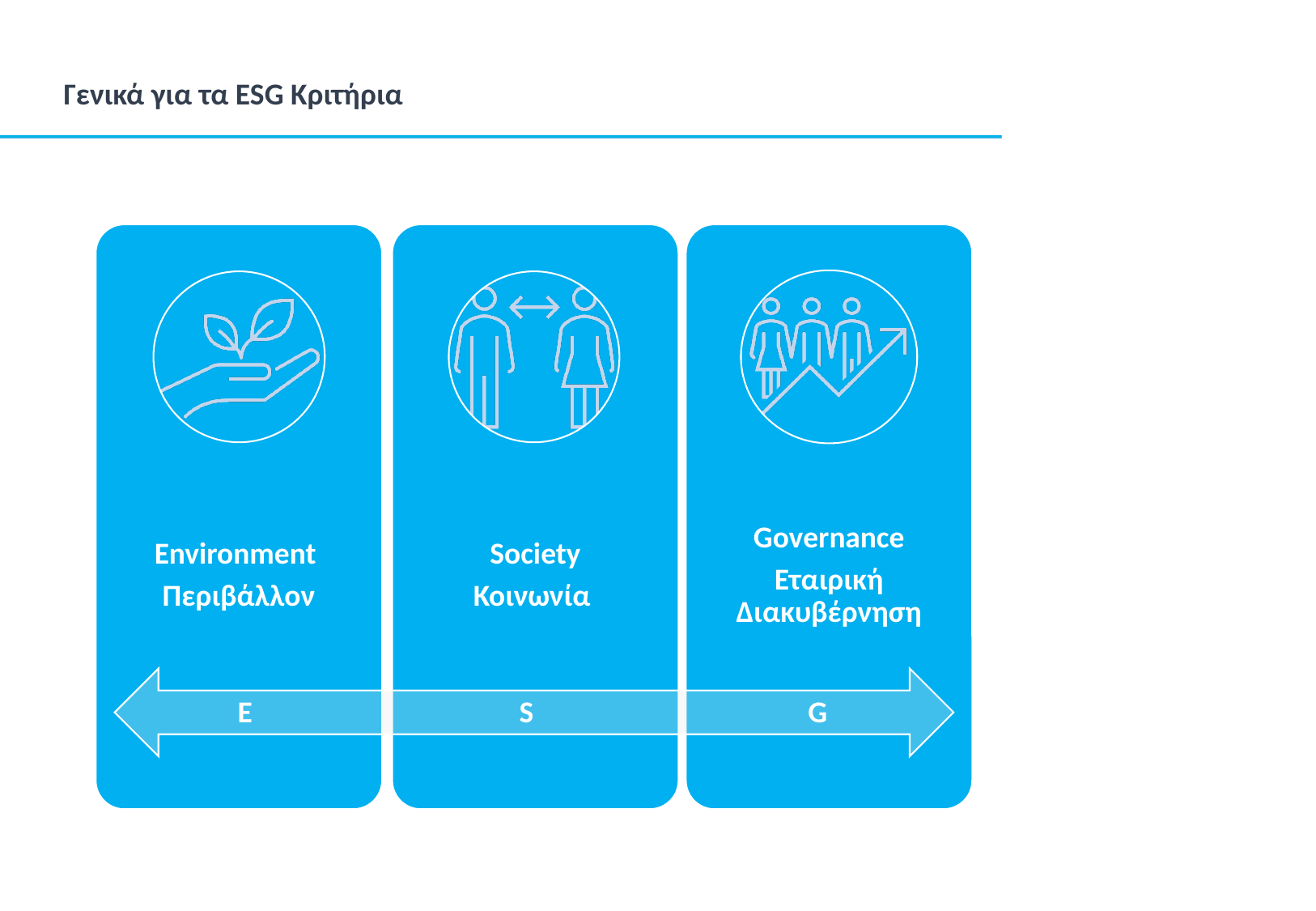

Γενικά για τα ESG Κριτήρια

Environment
Περιβάλλον
Society
Κοινωνία
Governance
Εταιρική Διακυβέρνηση

# E                                            S                                        G